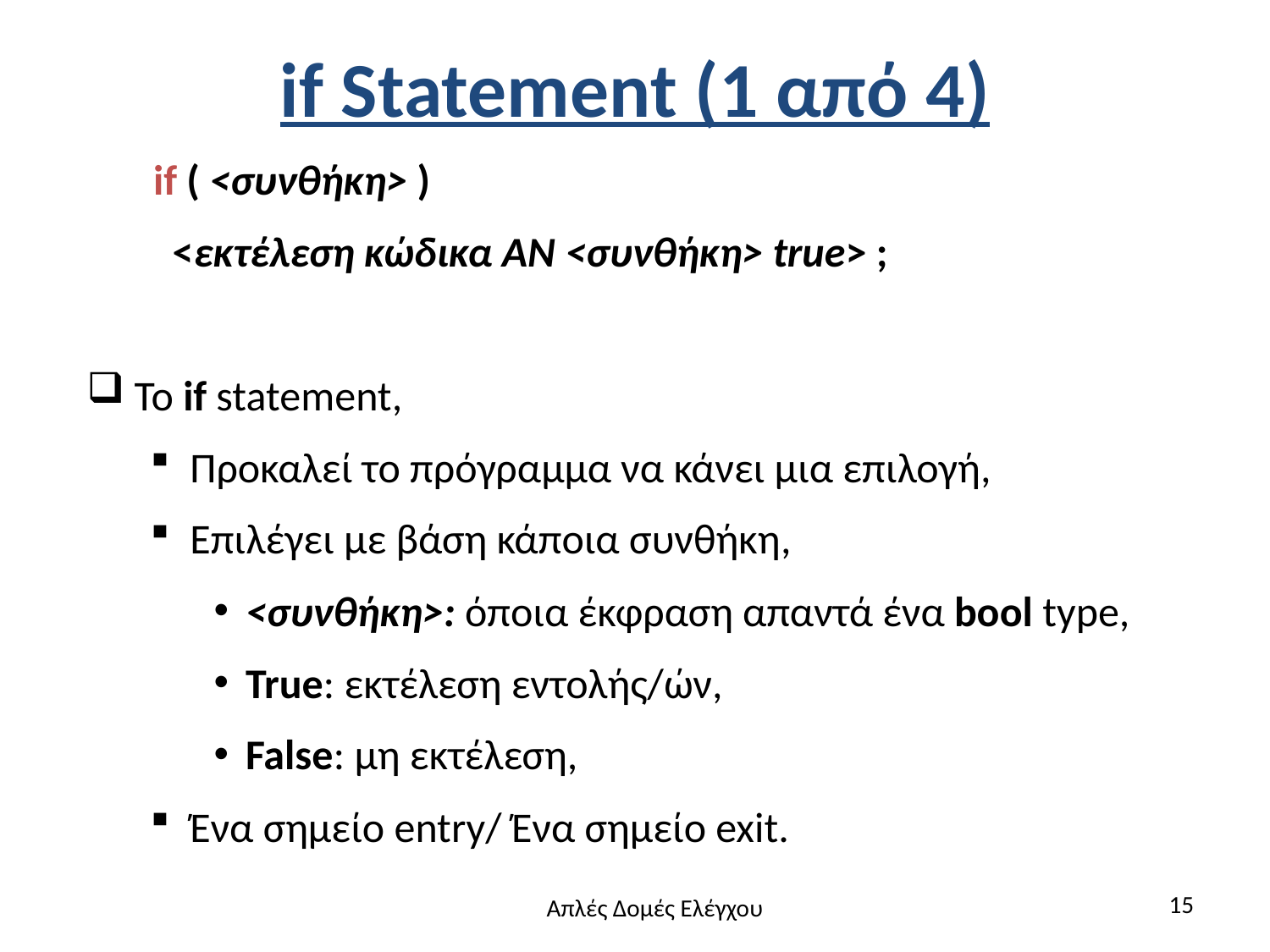

# if Statement (1 από 4)
       if ( <συνθήκη> )
         <εκτέλεση κώδικα ΑΝ <συνθήκη> true> ;

Το if statement,
Προκαλεί το πρόγραμμα να κάνει μια επιλογή,
Επιλέγει με βάση κάποια συνθήκη,
<συνθήκη>: όποια έκφραση απαντά ένα bool type,
True: εκτέλεση εντολής/ών,
False: μη εκτέλεση,
Ένα σημείο entry/ Ένα σημείο exit.
15
Απλές Δομές Ελέγχου